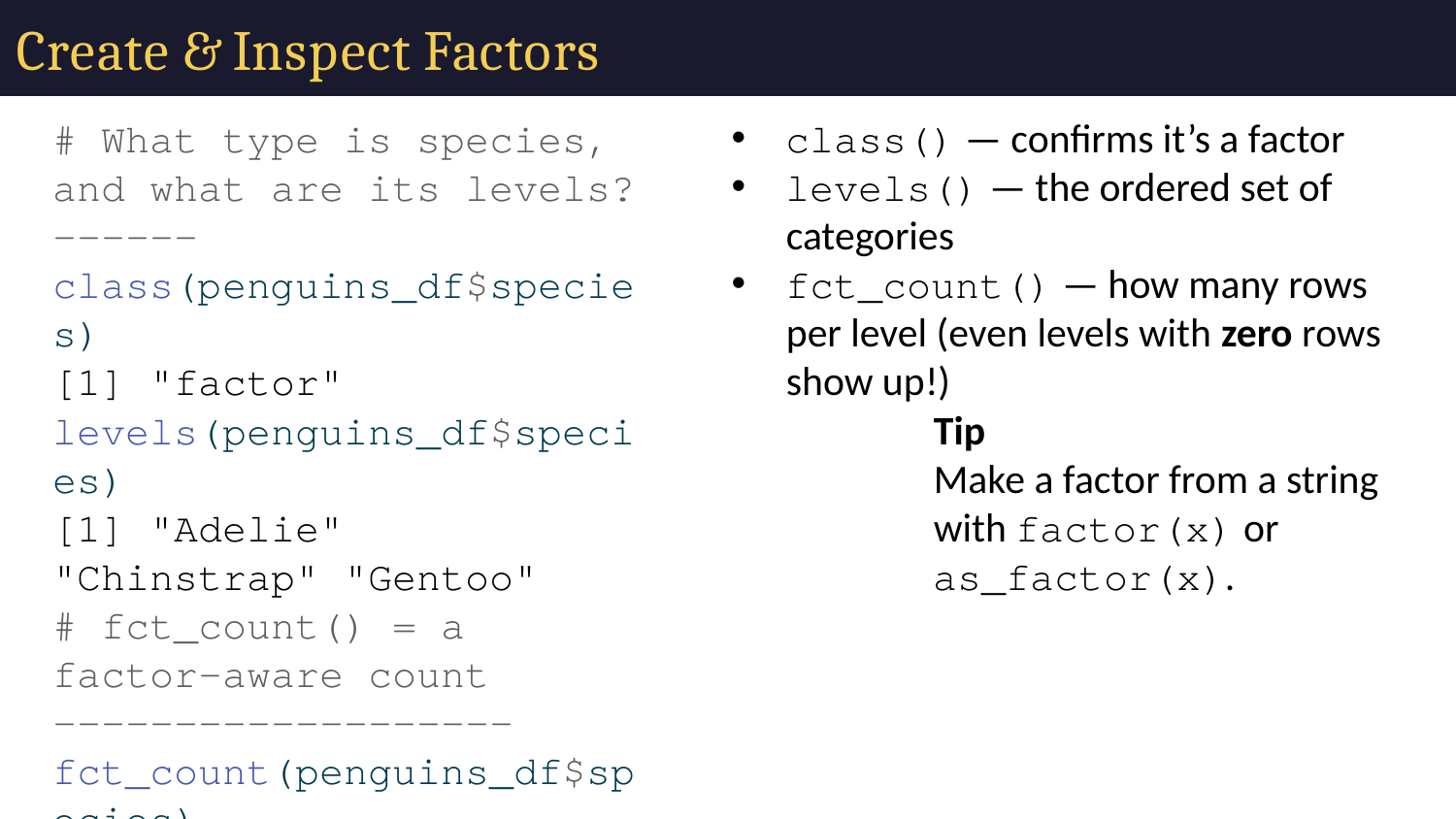

# Create & Inspect Factors
# What type is species, and what are its levels? ------ class(penguins_df$species)
[1] "factor"
levels(penguins_df$species)
[1] "Adelie"    "Chinstrap" "Gentoo"
# fct_count() = a factor-aware count ------------------- fct_count(penguins_df$species)
# A tibble: 3 × 2
  f             n
  <fct>     <int>
1 Adelie      151
2 Chinstrap    68
3 Gentoo      123
class() — confirms it’s a factor
levels() — the ordered set of categories
fct_count() — how many rows per level (even levels with zero rows show up!)
Tip
Make a factor from a string with factor(x) or as_factor(x).